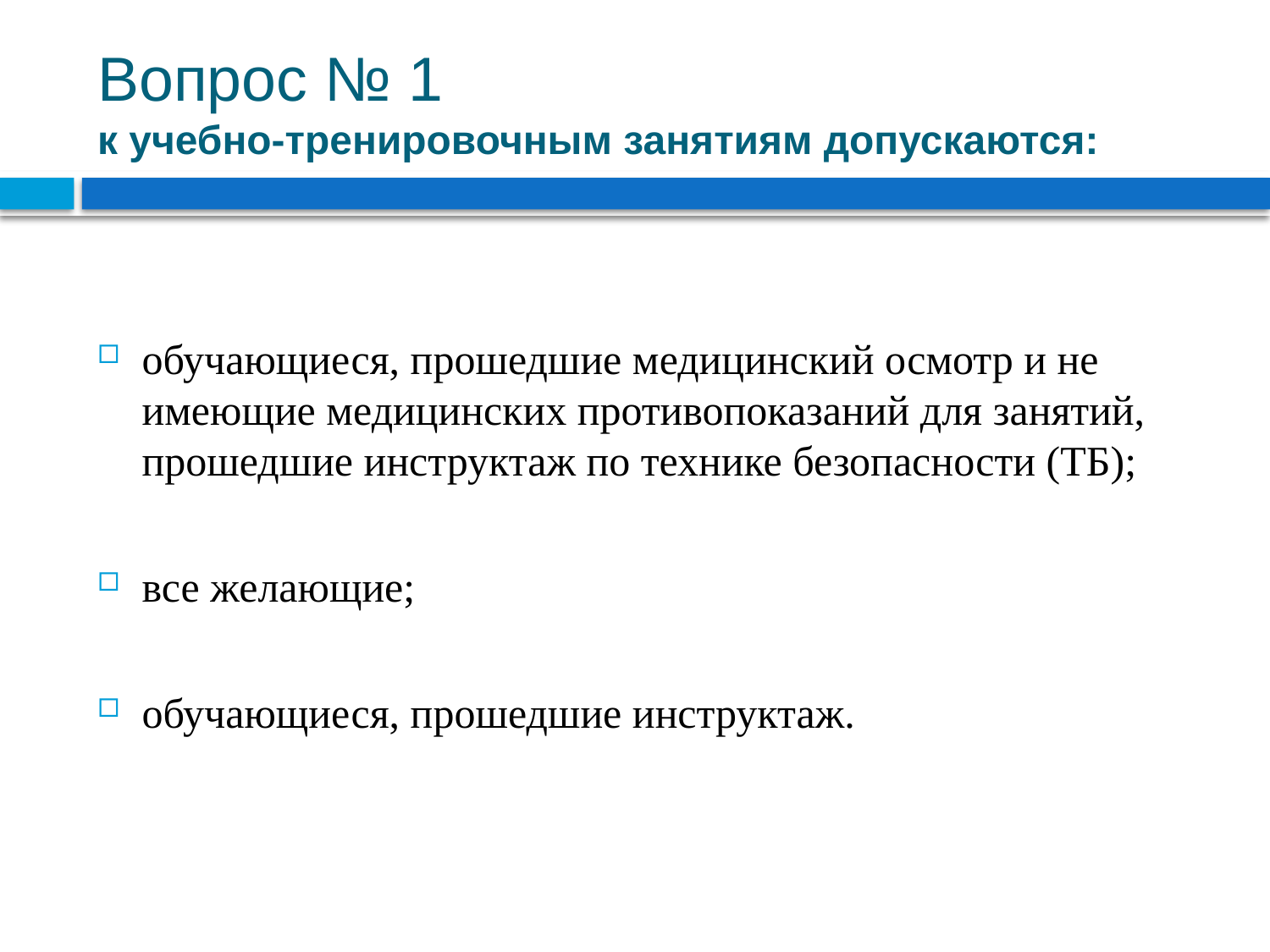

# Вопрос № 1 к учебно-тренировочным занятиям допускаются:
обучающиеся, прошедшие медицинский осмотр и не имеющие медицинских противопоказаний для занятий, прошедшие инструктаж по технике безопасности (ТБ);

все желающие;

обучающиеся, прошедшие инструктаж.